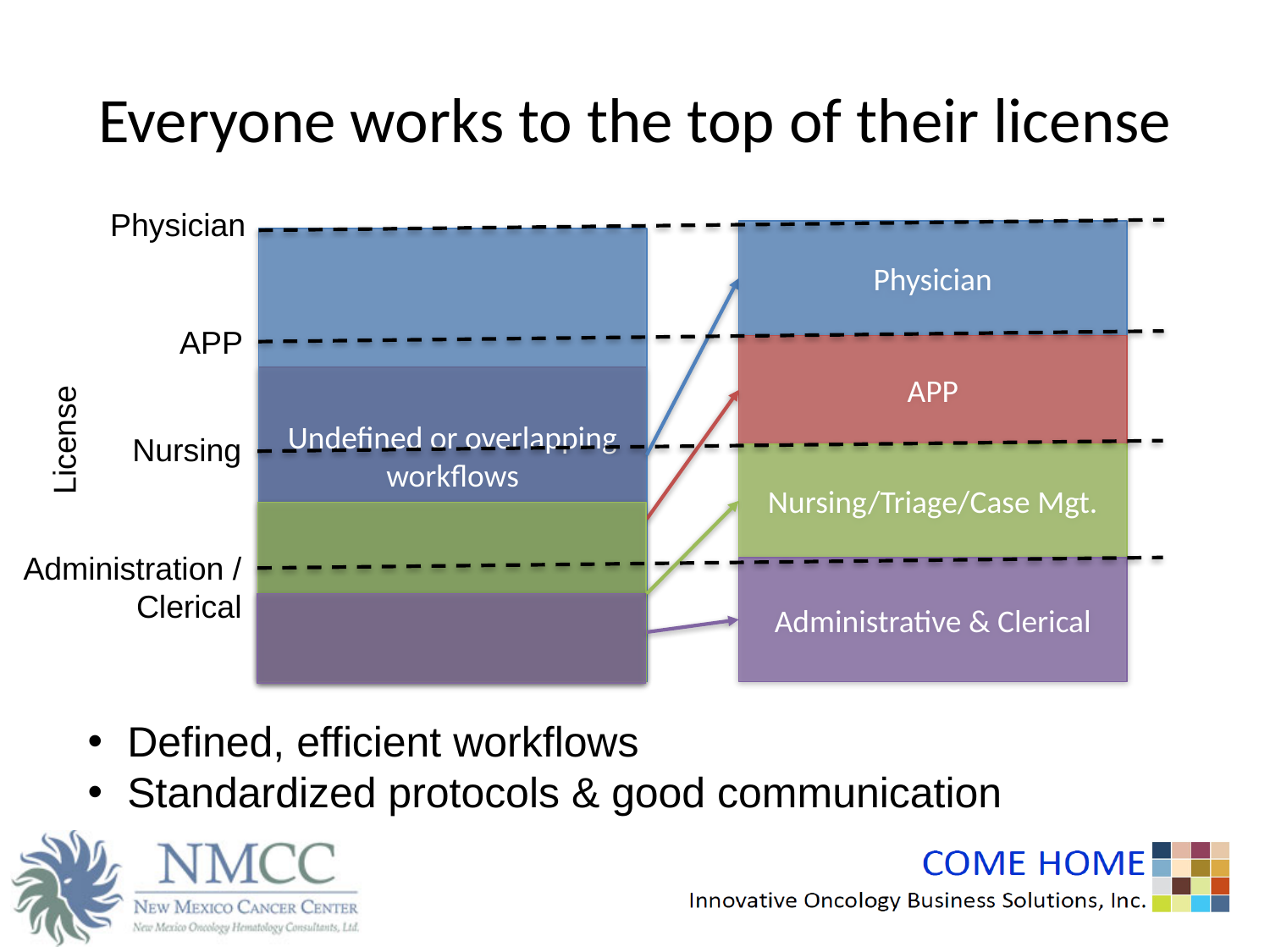

# Everyone works to the top of their license
Physician
Physician
Undefined or overlapping workflows
APP
APP

License
Nursing
Nursing/Triage/Case Mgt.

Administration /
Clerical
Administrative & Clerical

Defined, efficient workflows
Standardized protocols & good communication